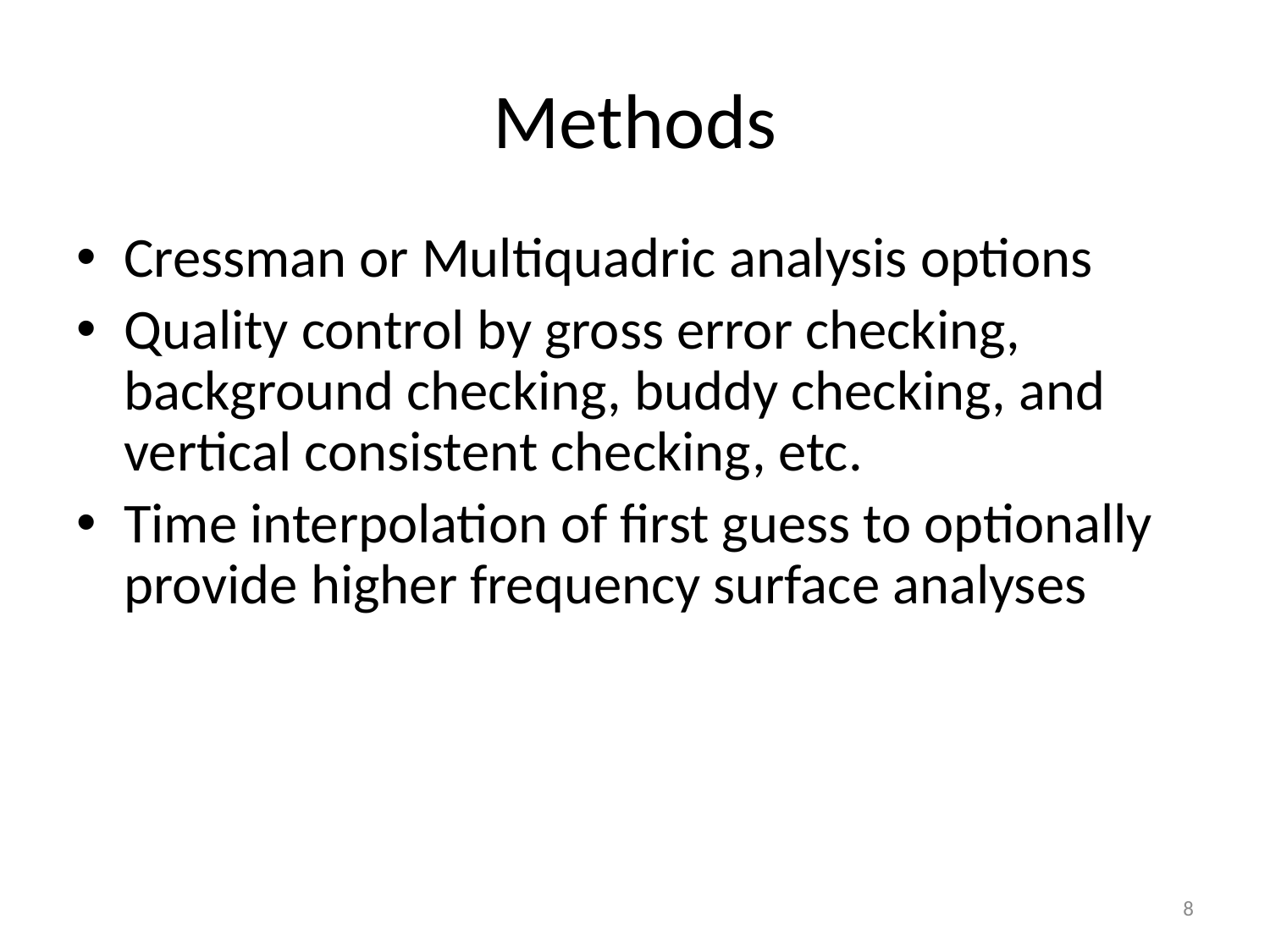

# Methods
Cressman or Multiquadric analysis options
Quality control by gross error checking, background checking, buddy checking, and vertical consistent checking, etc.
Time interpolation of first guess to optionally provide higher frequency surface analyses
8